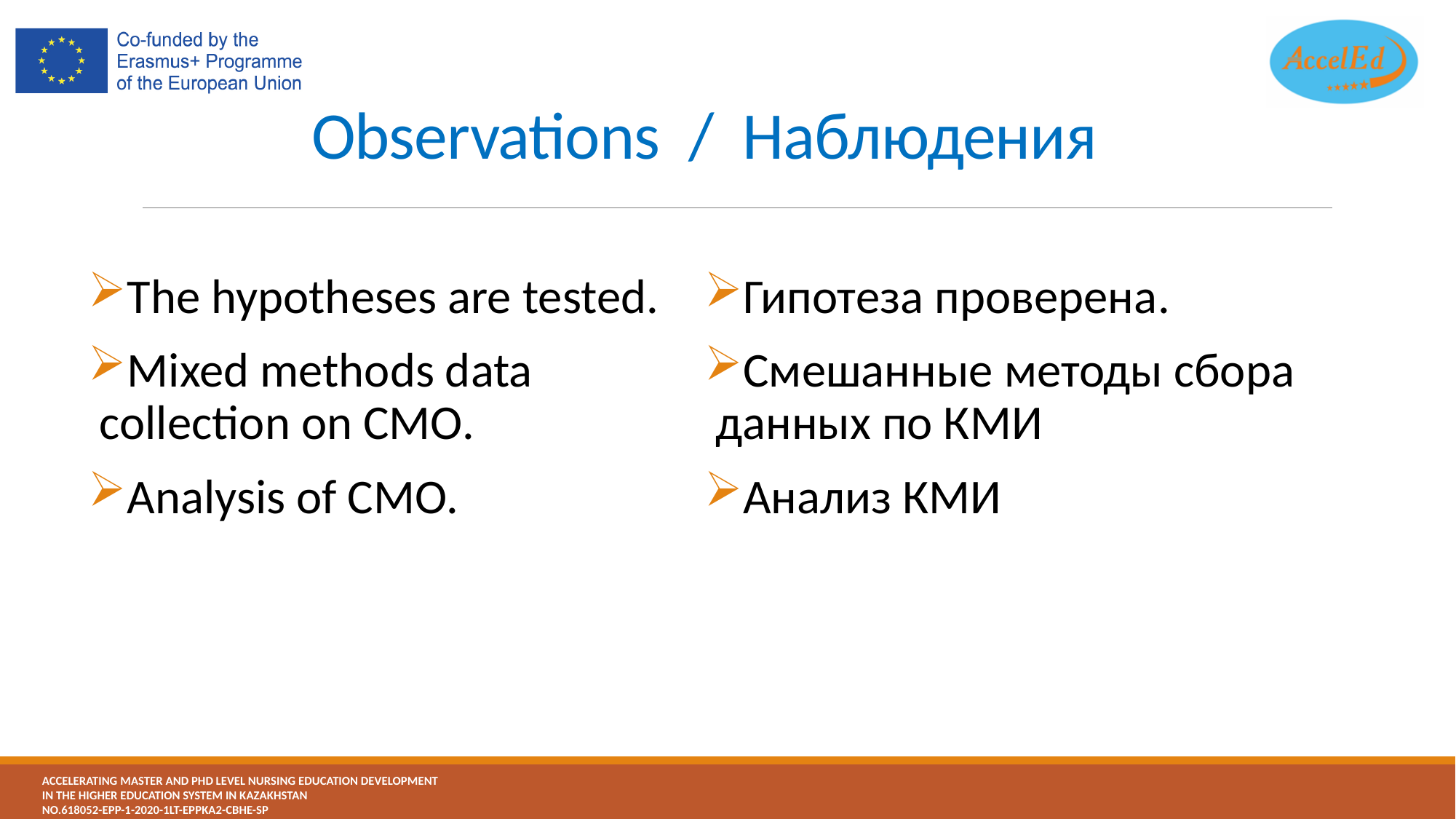

# Observations  /  Наблюдения
The hypotheses are tested.
Mixed methods data collection on CMO.
Analysis of CMO.
Гипотеза проверена.
Смешанные методы сбора данных по КМИ
Анализ КМИ